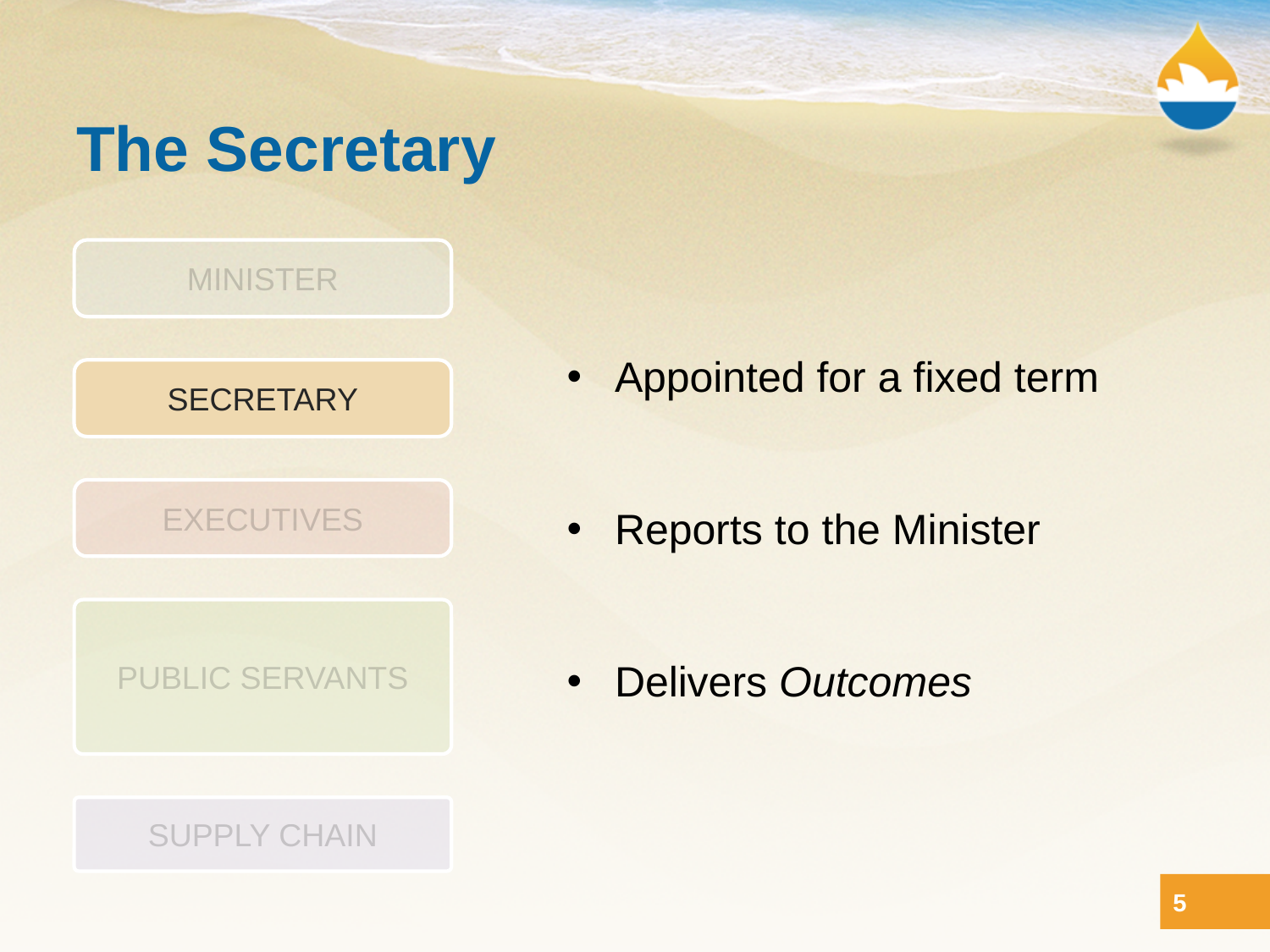

# The Secretary
MINISTER
Appointed for a fixed term
Reports to the Minister
Delivers Outcomes
SECRETARY
EXECUTIVES
PUBLIC SERVANTS
SUPPLY CHAIN
5